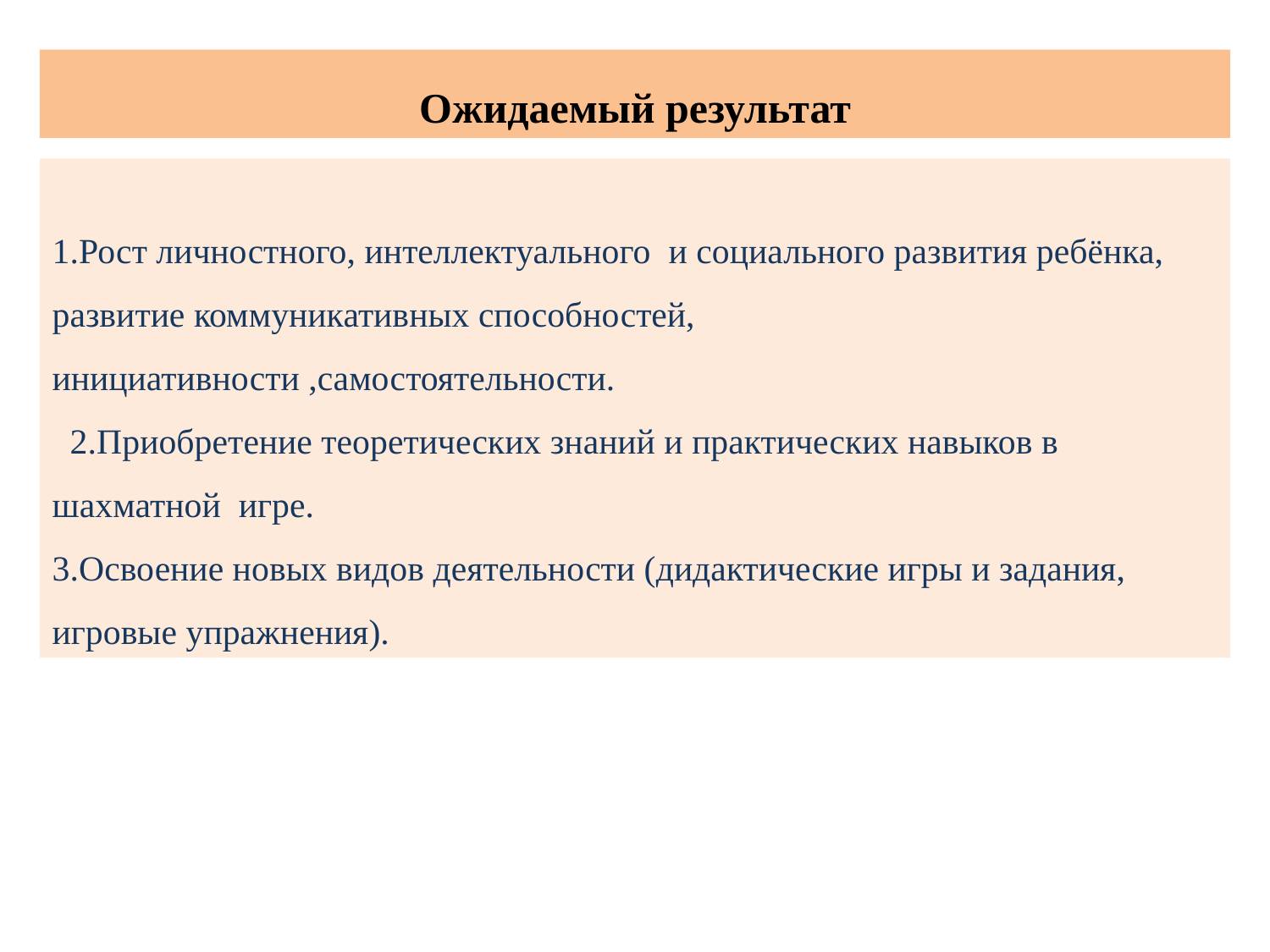

Ожидаемый результат

1.Рост личностного, интеллектуального  и социального развития ребёнка, развитие коммуникативных способностей, инициативности ,самостоятельности.                                                                      2.Приобретение теоретических знаний и практических навыков в шахматной  игре.                                                                                                3.Освоение новых видов деятельности (дидактические игры и задания, игровые упражнения).